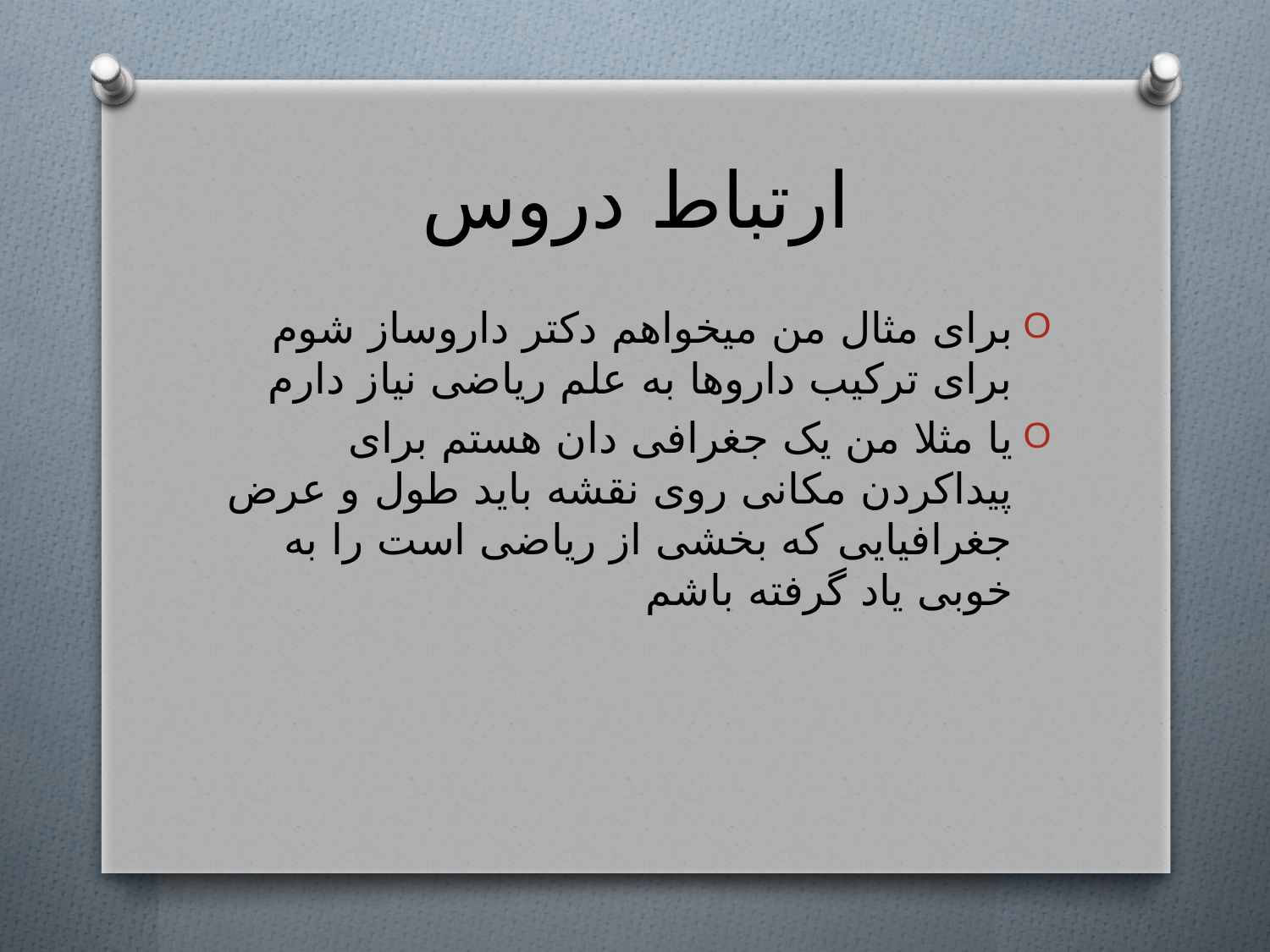

# ارتباط دروس
برای مثال من میخواهم دکتر داروساز شوم برای ترکیب داروها به علم ریاضی نیاز دارم
یا مثلا من یک جغرافی دان هستم برای پیداکردن مکانی روی نقشه باید طول و عرض جغرافیایی که بخشی از ریاضی است را به خوبی یاد گرفته باشم